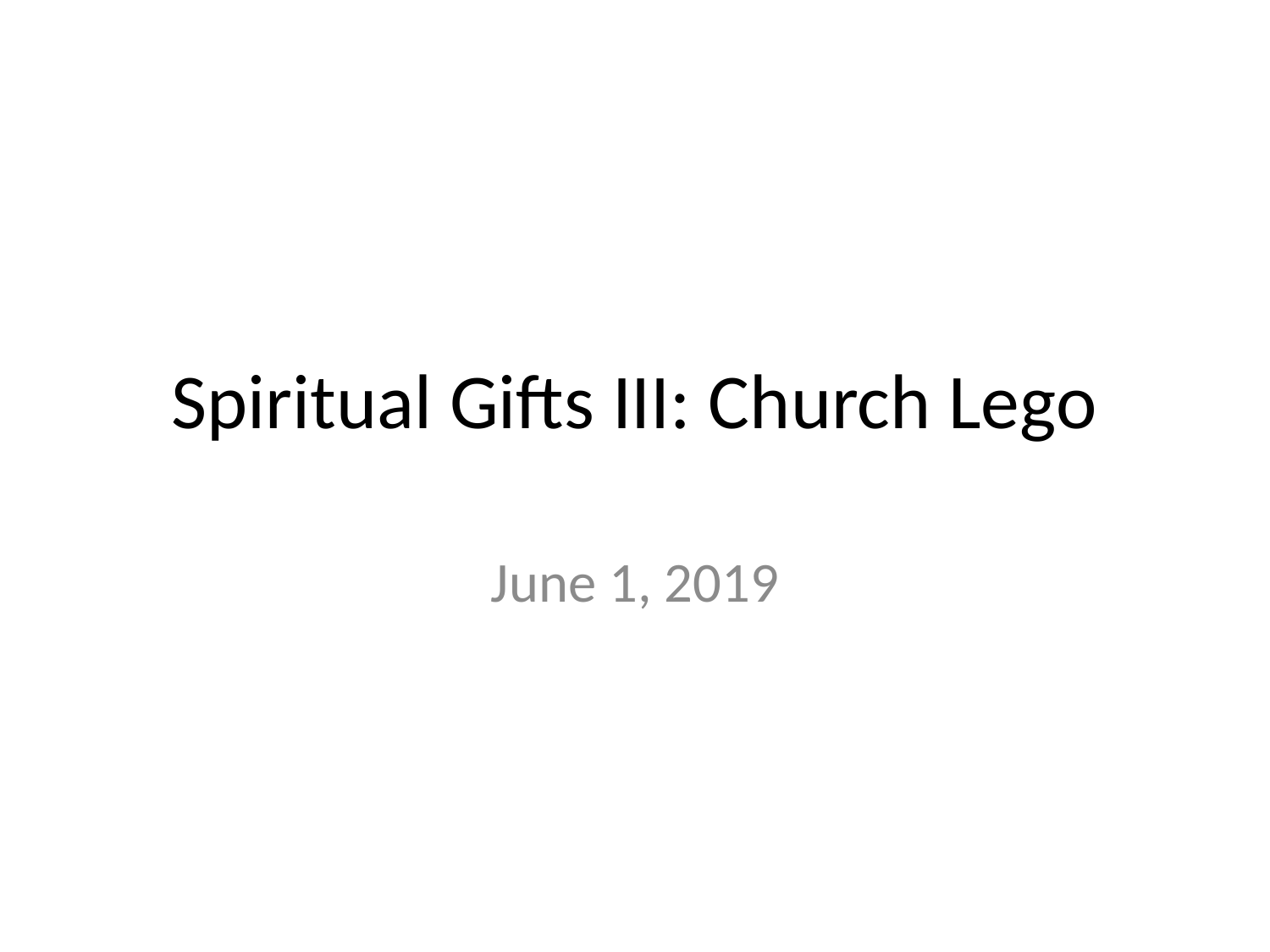

# Spiritual Gifts III: Church Lego
June 1, 2019